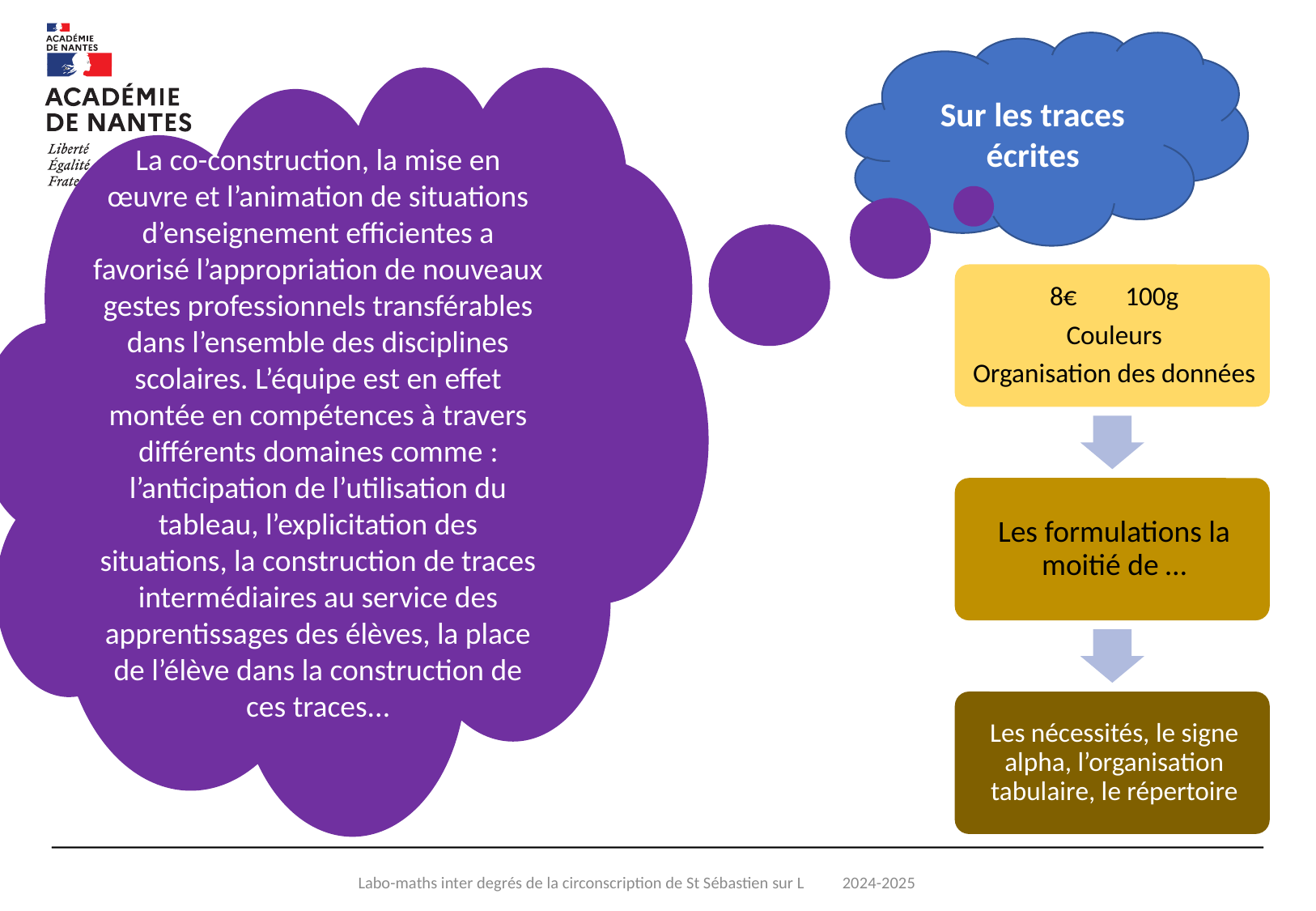

# a
Sur les traces écrites
La co-construction, la mise en œuvre et l’animation de situations d’enseignement efficientes a favorisé l’appropriation de nouveaux gestes professionnels transférables dans l’ensemble des disciplines scolaires. L’équipe est en effet montée en compétences à travers différents domaines comme : l’anticipation de l’utilisation du tableau, l’explicitation des situations, la construction de traces intermédiaires au service des apprentissages des élèves, la place de l’élève dans la construction de ces traces...
8€        100g
Couleurs
Organisation des données

Les formulations la moitié de …

Les nécessités, le signe alpha, l’organisation tabulaire, le répertoire
Labo-maths inter degrés de la circonscription de St Sébastien sur L          2024-2025